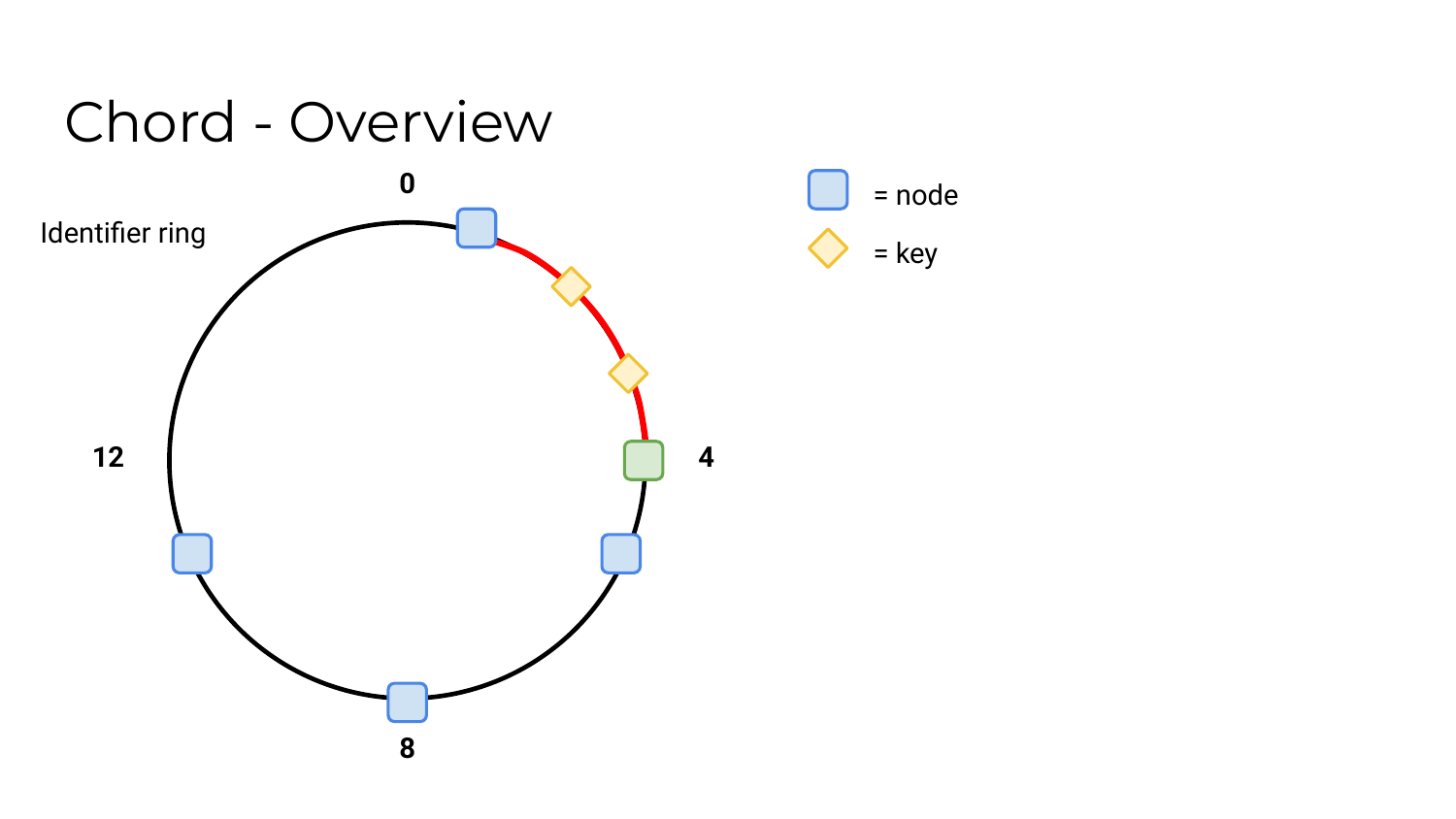

# Chord - Overview
0
= node

Identifier ring

= key

12
4

8